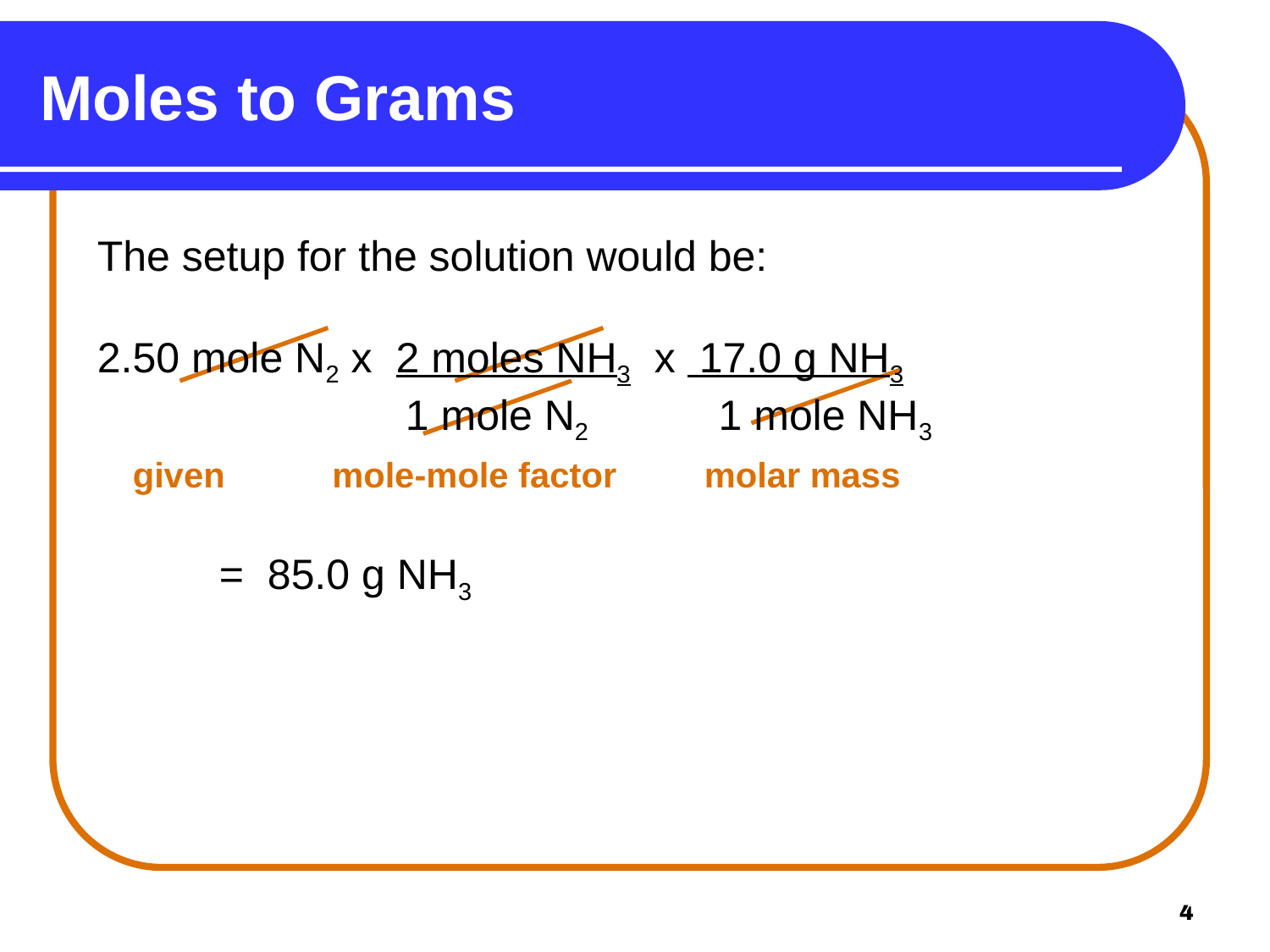

# Moles to Grams
The setup for the solution would be:

2.50 mole N2 x  2 moles NH3  x  17.0 g NH3
                          1 mole N2           1 mole NH3
   given           mole-mole factor         molar mass

                  =  85.0 g NH3

4